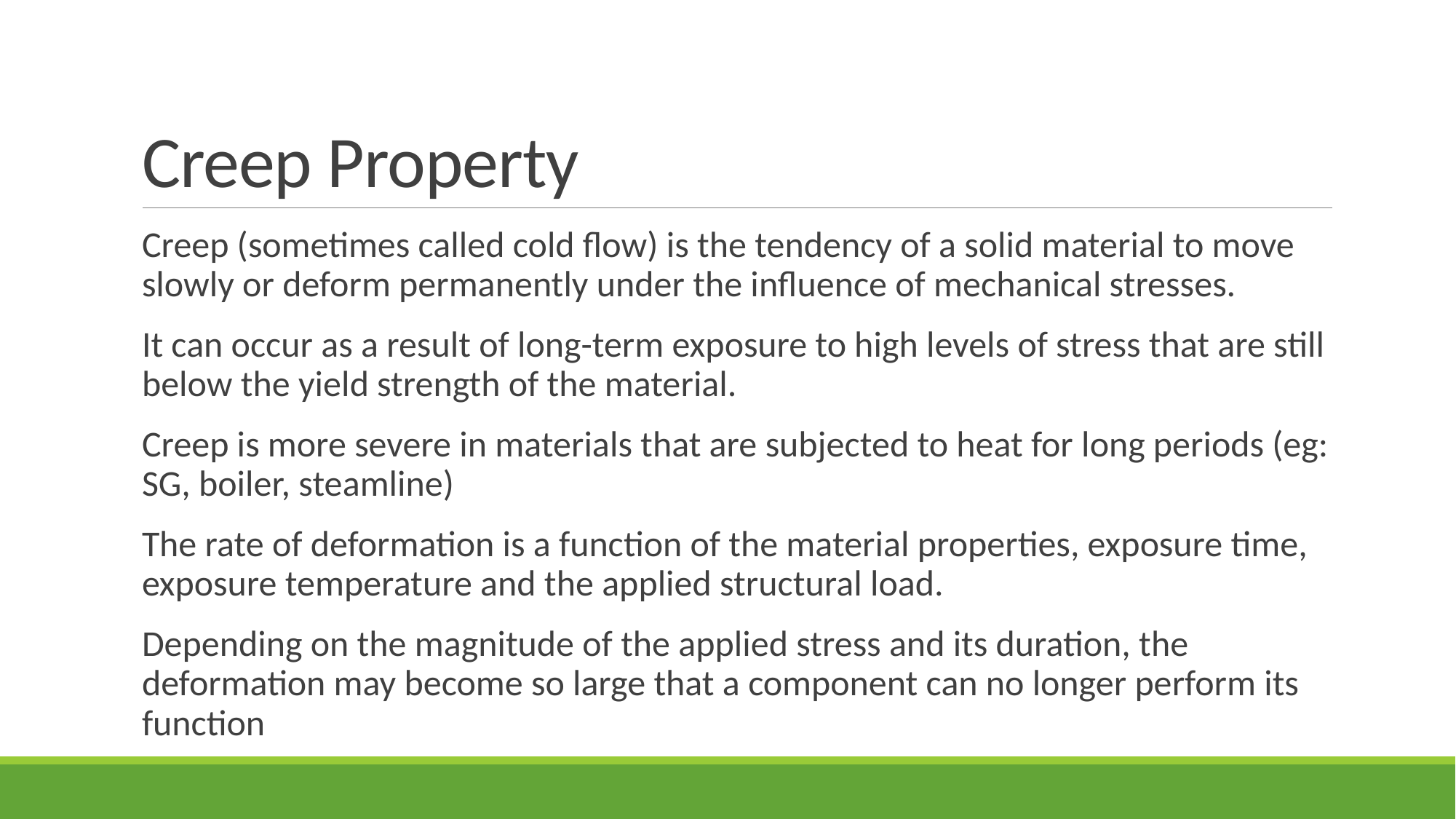

# Creep Property
Creep (sometimes called cold flow) is the tendency of a solid material to move slowly or deform permanently under the influence of mechanical stresses.
It can occur as a result of long-term exposure to high levels of stress that are still below the yield strength of the material.
Creep is more severe in materials that are subjected to heat for long periods (eg: SG, boiler, steamline)
The rate of deformation is a function of the material properties, exposure time, exposure temperature and the applied structural load.
Depending on the magnitude of the applied stress and its duration, the deformation may become so large that a component can no longer perform its function